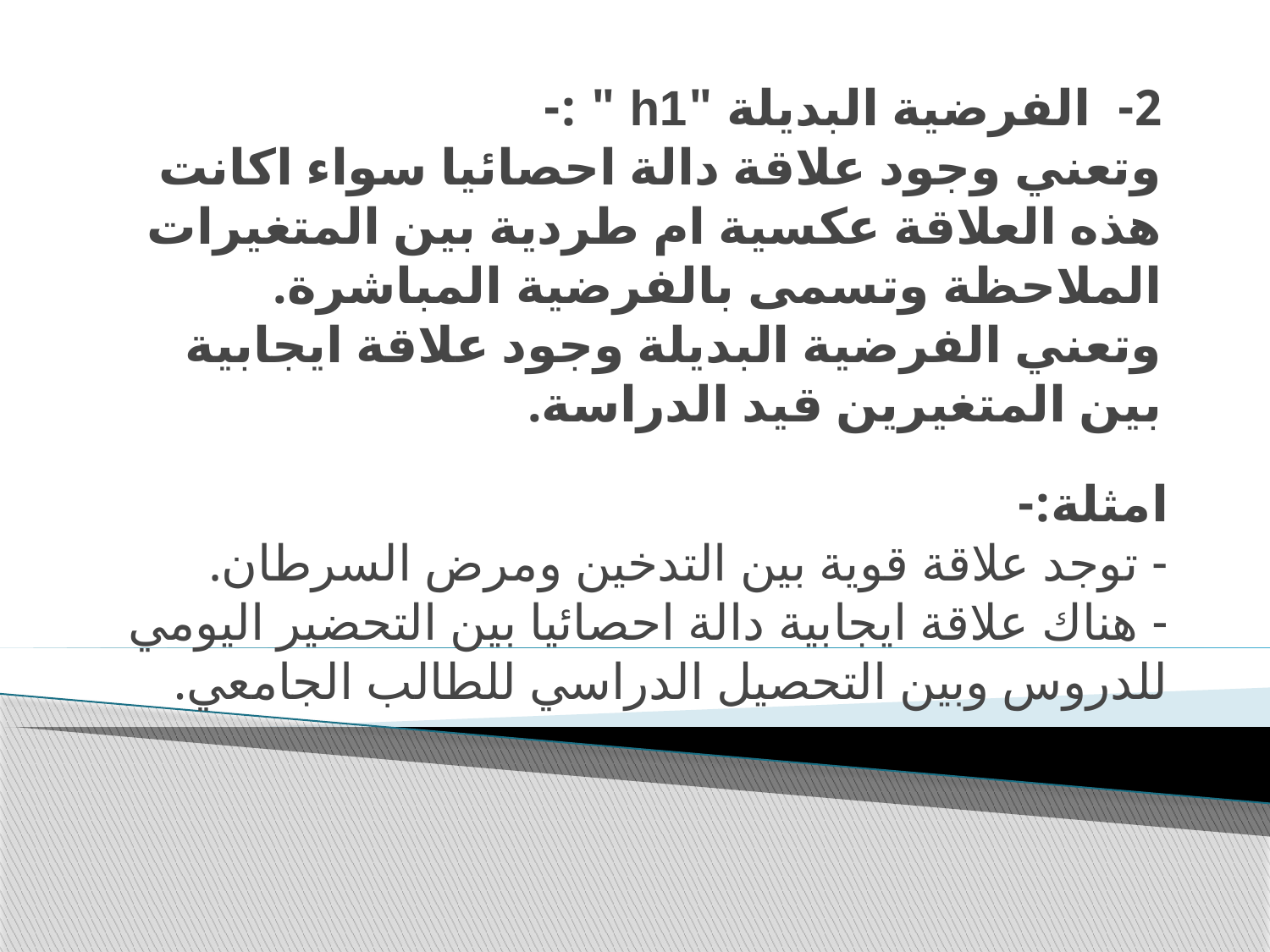

# 2-  الفرضية البديلة "h1 " :- وتعني وجود علاقة دالة احصائيا سواء اكانت هذه العلاقة عكسية ام طردية بين المتغيرات الملاحظة وتسمى بالفرضية المباشرة. وتعني الفرضية البديلة وجود علاقة ايجابية بين المتغيرين قيد الدراسة.
امثلة:- 
- توجد علاقة قوية بين التدخين ومرض السرطان.
- هناك علاقة ايجابية دالة احصائيا بين التحضير اليومي للدروس وبين التحصيل الدراسي للطالب الجامعي.